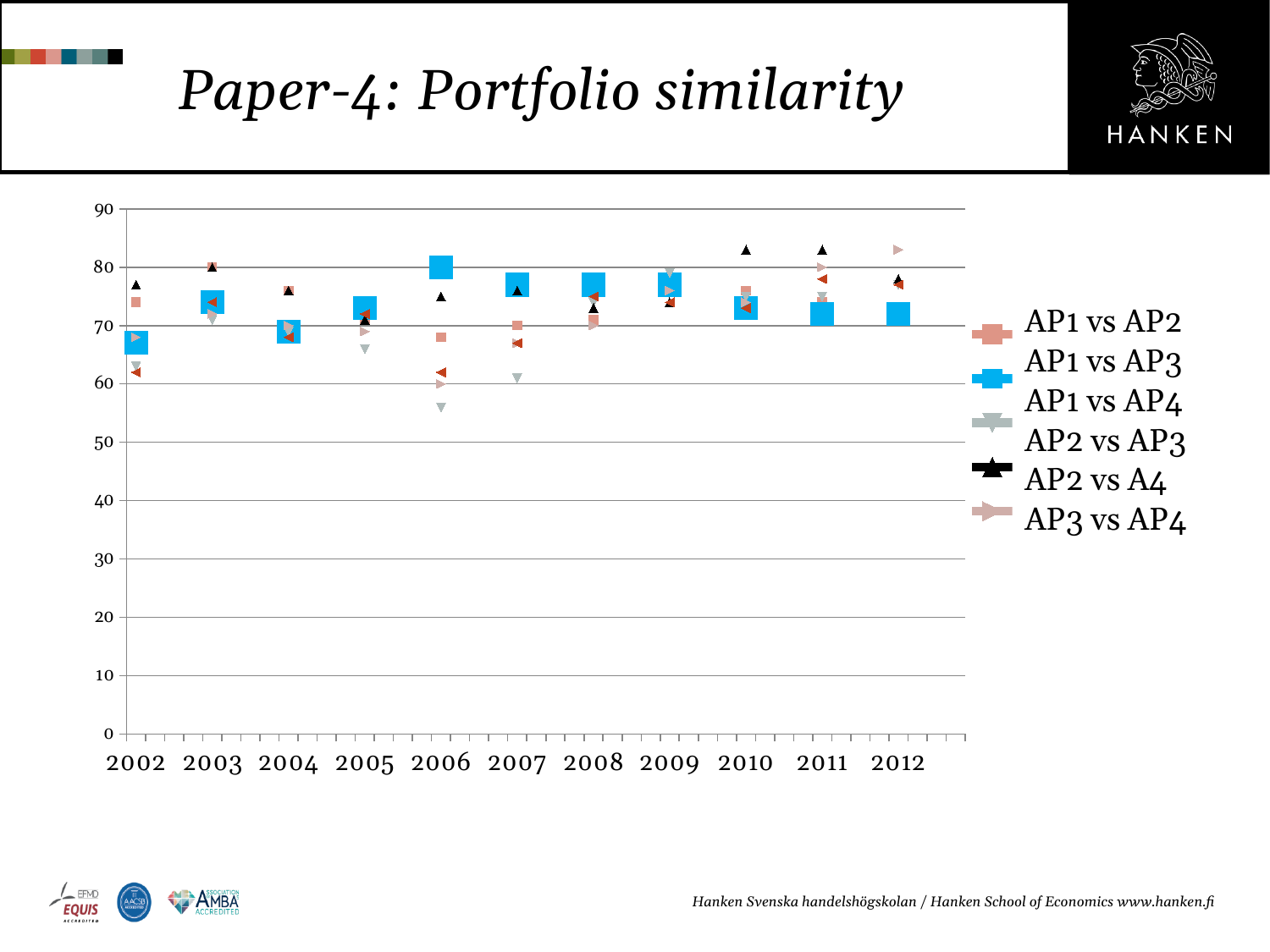

# Paper-4: Portfolio similarity

### Chart

| Category | AP1 - AP2 | AP1- AP3 | AP1-AP4 | AP2-AP3 | AP2-AP4 | AP3- AP4 |
|---|---|---|---|---|---|---|
| 2002 | 74.0 | 67.0 | 63.0 | 77.0 | 68.0 | 62.0 |
|  | None | None | None | None | None | None |
|  | None | None | None | None | None | None |
|  | None | None | None | None | None | None |
| 2003 | 80.0 | 74.0 | 71.0 | 80.0 | 72.0 | 74.0 |
|  | None | None | None | None | None | None |
|  | None | None | None | None | None | None |
|  | None | None | None | None | None | None |
| 2004 | 76.0 | 69.0 | 69.0 | 76.0 | 70.0 | 68.0 |
|  | None | None | None | None | None | None |
|  | None | None | None | None | None | None |
|  | None | None | None | None | None | None |
| 2005 | 71.0 | 73.0 | 66.0 | 71.0 | 69.0 | 72.0 |
|  | None | None | None | None | None | None |
|  | None | None | None | None | None | None |
|  | None | None | None | None | None | None |
| 2006 | 68.0 | 80.0 | 56.0 | 75.0 | 60.0 | 62.0 |
|  | None | None | None | None | None | None |
|  | None | None | None | None | None | None |
|  | None | None | None | None | None | None |
| 2007 | 70.0 | 77.0 | 61.0 | 76.0 | 67.0 | 67.0 |
|  | None | None | None | None | None | None |
|  | None | None | None | None | None | None |
|  | None | None | None | None | None | None |
| 2008 | 71.0 | 77.0 | 74.0 | 73.0 | 70.0 | 75.0 |
|  | None | None | None | None | None | None |
|  | None | None | None | None | None | None |
|  | None | None | None | None | None | None |
| 2009 | 78.0 | 77.0 | 79.0 | 74.0 | 76.0 | 74.0 |
|  | None | None | None | None | None | None |
|  | None | None | None | None | None | None |
|  | None | None | None | None | None | None |
| 2010 | 76.0 | 73.0 | 75.0 | 83.0 | 74.0 | 73.0 |
|  | None | None | None | None | None | None |
|  | None | None | None | None | None | None |
|  | None | None | None | None | None | None |
| 2011 | 74.0 | 72.0 | 75.0 | 83.0 | 80.0 | 78.0 |
|  | None | None | None | None | None | None |
|  | None | None | None | None | None | None |
|  | None | None | None | None | None | None |
| 2012 | 73.0 | 72.0 | 77.0 | 78.0 | 83.0 | 77.0 |
|  | None | None | None | None | None | None |
|  | None | None | None | None | None | None |
|  | None | None | None | None | None | None |
Hanken Svenska handelshögskolan / Hanken School of Economics www.hanken.fi